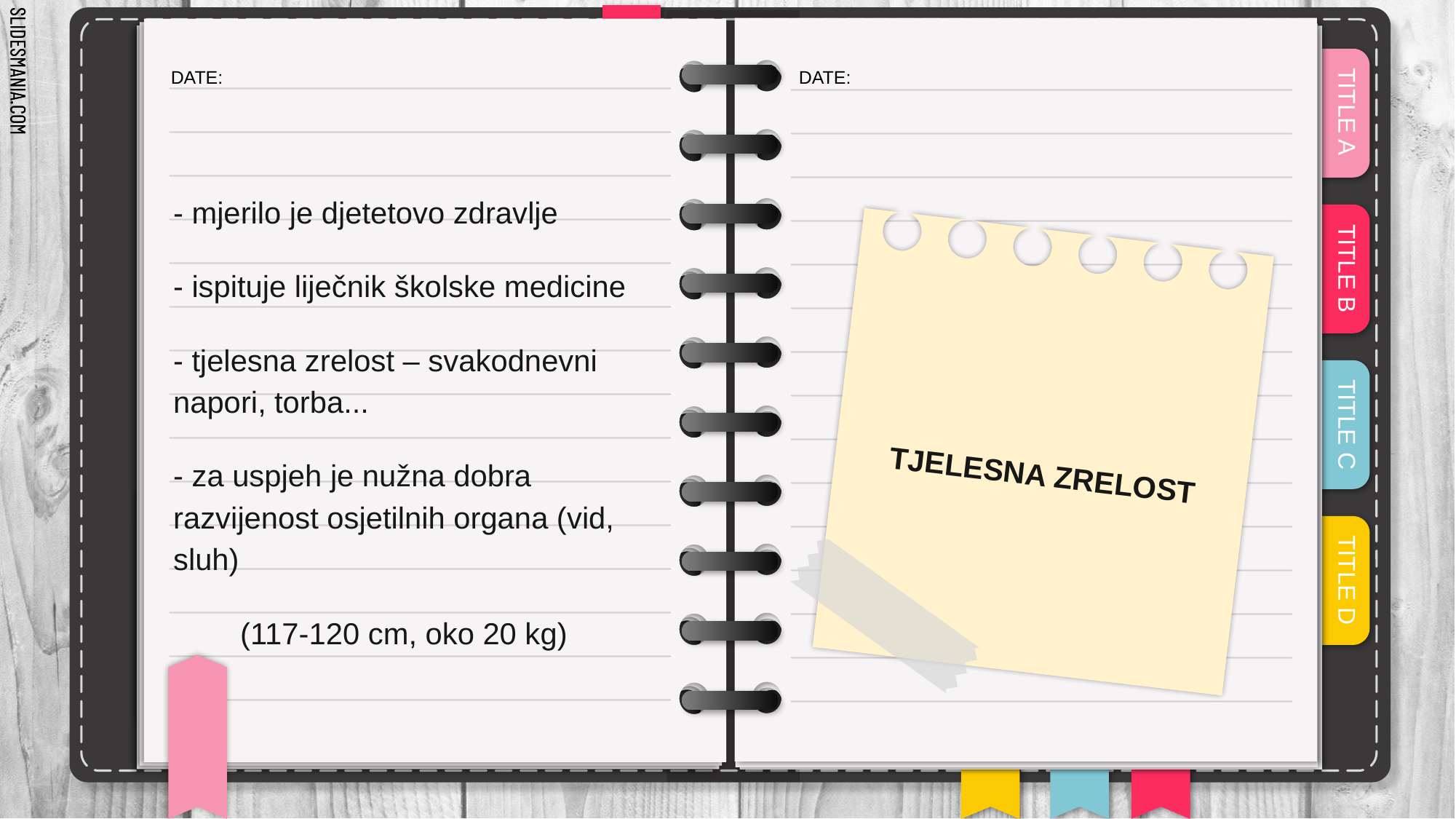

- mjerilo je djetetovo zdravlje
- ispituje liječnik školske medicine
- tjelesna zrelost – svakodnevni napori, torba...
- za uspjeh je nužna dobra razvijenost osjetilnih organa (vid, sluh)
        (117-120 cm, oko 20 kg)

TJELESNA ZRELOST